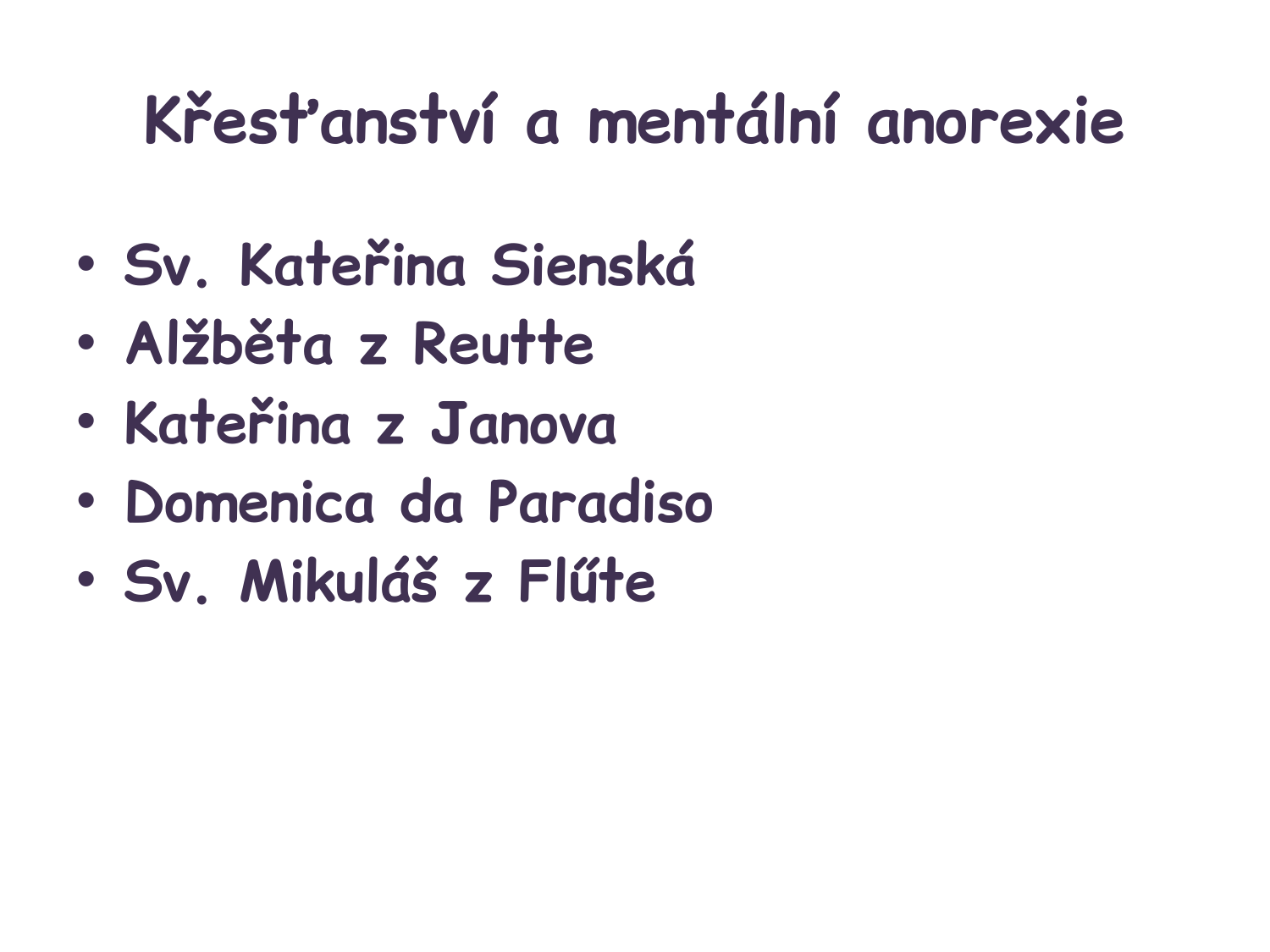

# Křesťanství a mentální anorexie
Sv. Kateřina Sienská
Alžběta z Reutte
Kateřina z Janova
Domenica da Paradiso
Sv. Mikuláš z Flűte